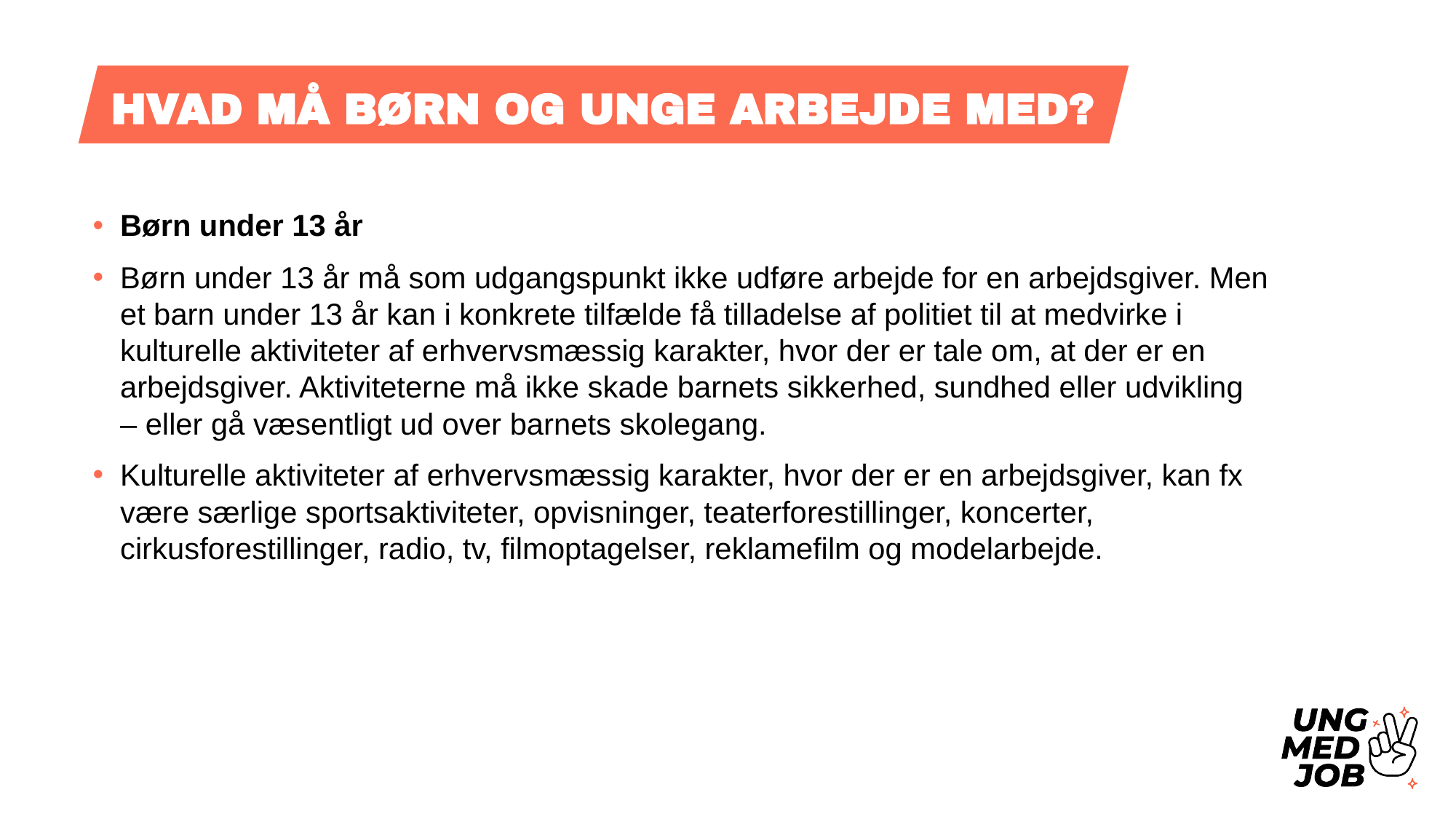

# Hvad må børn og unge arbejde med?

HVAD MÅ BØRN OG UNGE ARBEJDE MED?
Børn under 13 år
Børn under 13 år må som udgangspunkt ikke udføre arbejde for en arbejdsgiver. Men et barn under 13 år kan i konkrete tilfælde få tilladelse af politiet til at medvirke i kulturelle aktiviteter af erhvervsmæssig karakter, hvor der er tale om, at der er en arbejdsgiver. Aktiviteterne må ikke skade barnets sikkerhed, sundhed eller udvikling
– eller gå væsentligt ud over barnets skolegang.
Kulturelle aktiviteter af erhvervsmæssig karakter, hvor der er en arbejdsgiver, kan fx være særlige sportsaktiviteter, opvisninger, teaterforestillinger, koncerter, cirkusforestillinger, radio, tv, filmoptagelser, reklamefilm og modelarbejde.

Del 5. Regler for unge under 18 år